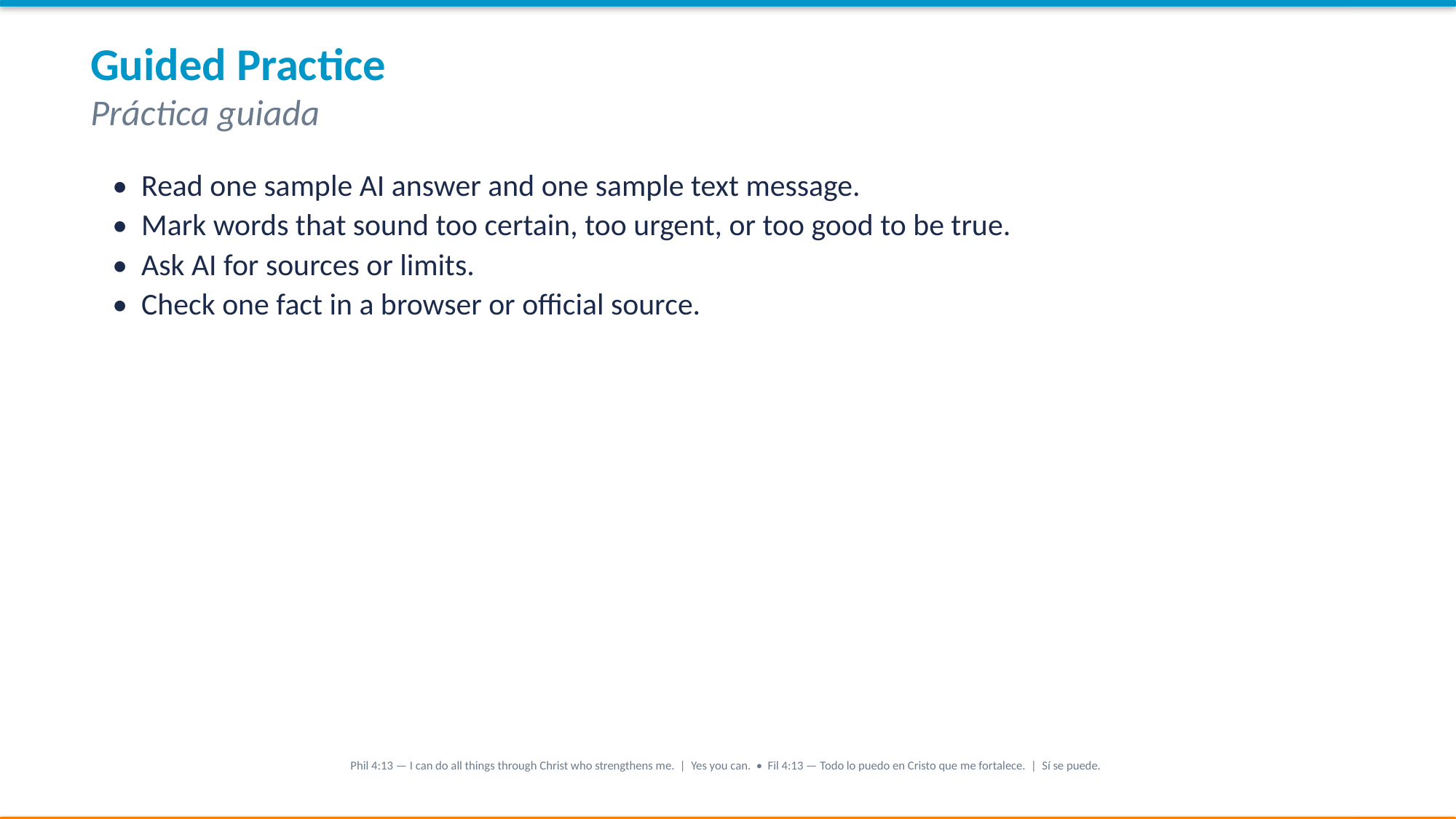

Guided Practice
Práctica guiada
•  Read one sample AI answer and one sample text message.
•  Mark words that sound too certain, too urgent, or too good to be true.
•  Ask AI for sources or limits.
•  Check one fact in a browser or official source.
Phil 4:13 — I can do all things through Christ who strengthens me.  |  Yes you can.  •  Fil 4:13 — Todo lo puedo en Cristo que me fortalece.  |  Sí se puede.